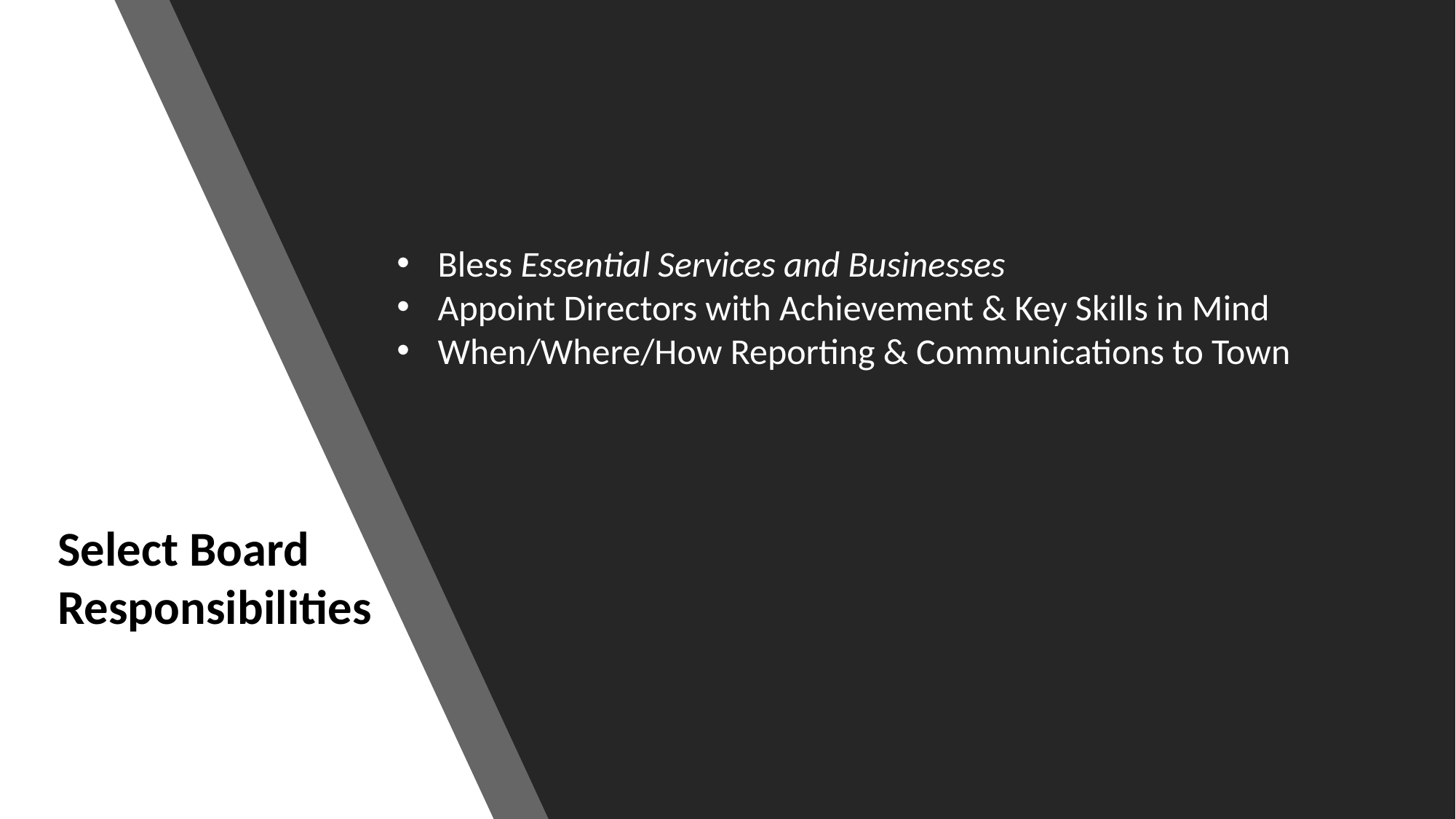

Bless Essential Services and Businesses
Appoint Directors with Achievement & Key Skills in Mind
When/Where/How Reporting & Communications to Town
Select Board Responsibilities